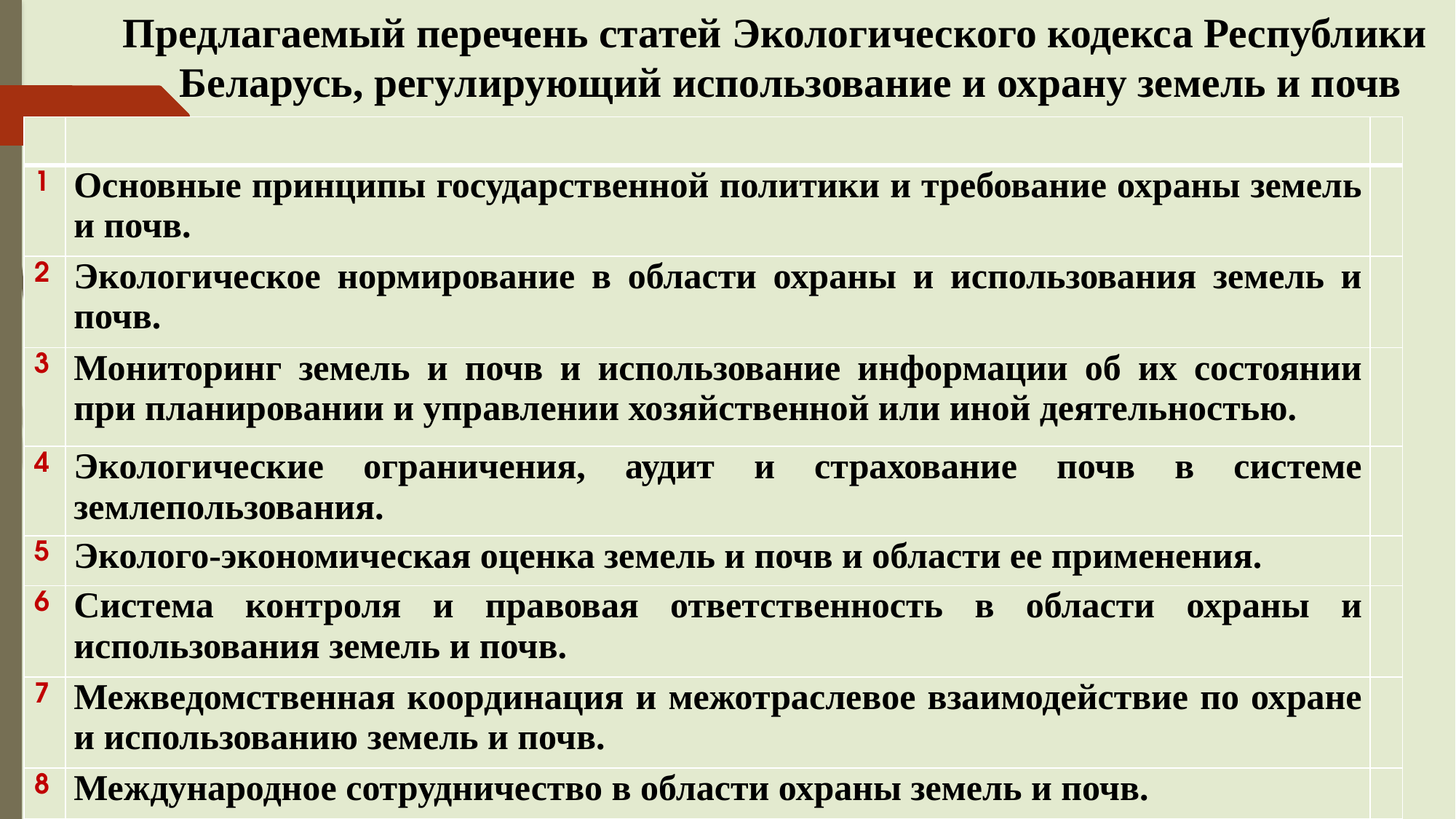

# Предлагаемый перечень статей Экологического кодекса Республики    Беларусь, регулирующий использование и охрану земель и почв
|  |  |  |
| --- | --- | --- |
| 1 | Основные принципы государственной политики и требование охраны земель и почв. |  |
| 2 | Экологическое нормирование в области охраны и использования земель и почв. |  |
| 3 | Мониторинг земель и почв и использование информации об их состоянии при планировании и управлении хозяйственной или иной деятельностью. |  |
| 4 | Экологические ограничения, аудит и страхование почв в системе землепользования. |  |
| 5 | Эколого-экономическая оценка земель и почв и области ее применения. |  |
| 6 | Система контроля и правовая ответственность в области охраны и использования земель и почв. |  |
| 7 | Межведомственная координация и межотраслевое взаимодействие по охране и использованию земель и почв. |  |
| 8 | Международное сотрудничество в области охраны земель и почв. |  |